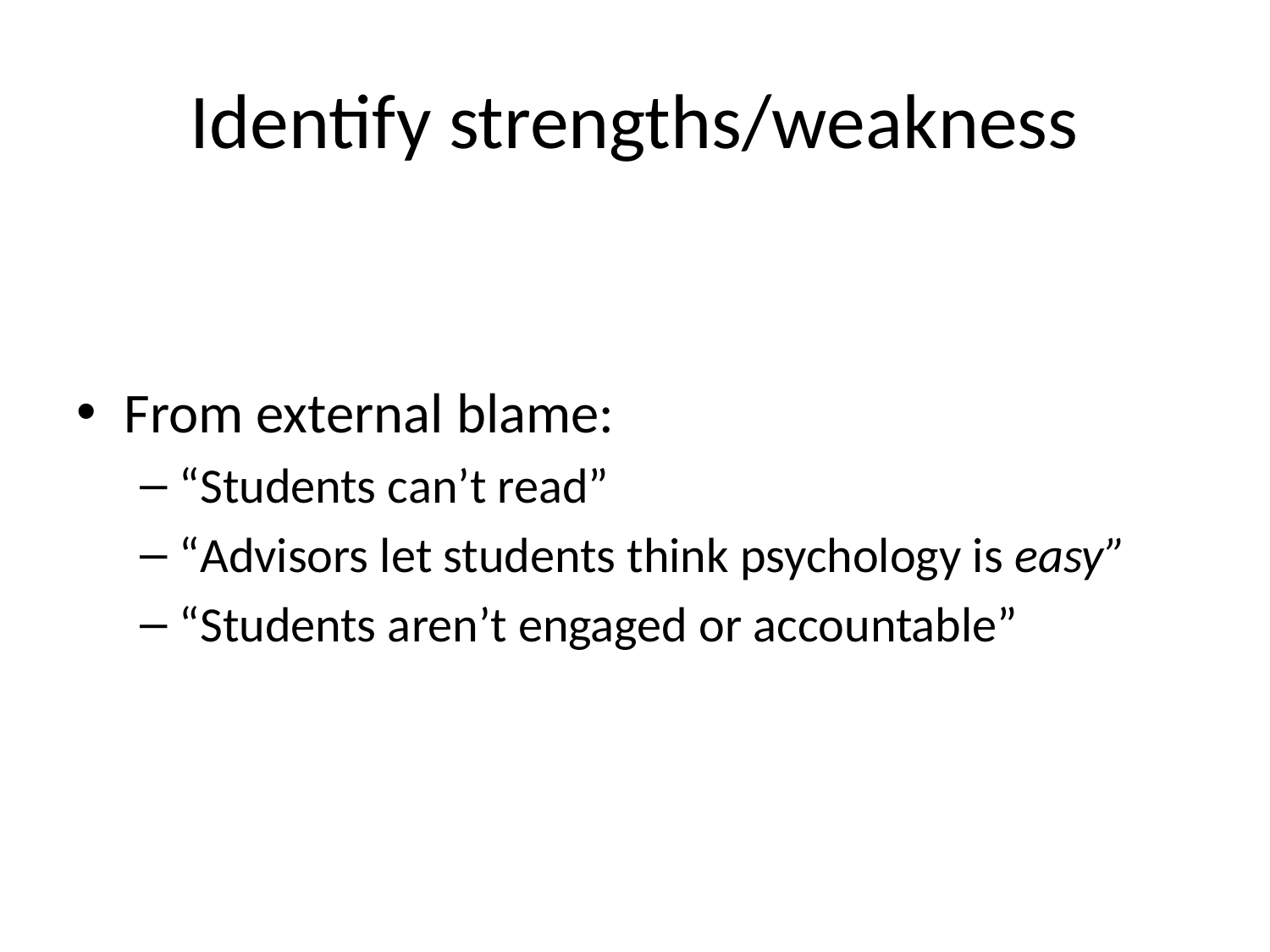

# Identify strengths/weakness
From external blame:
“Students can’t read”
“Advisors let students think psychology is easy”
“Students aren’t engaged or accountable”